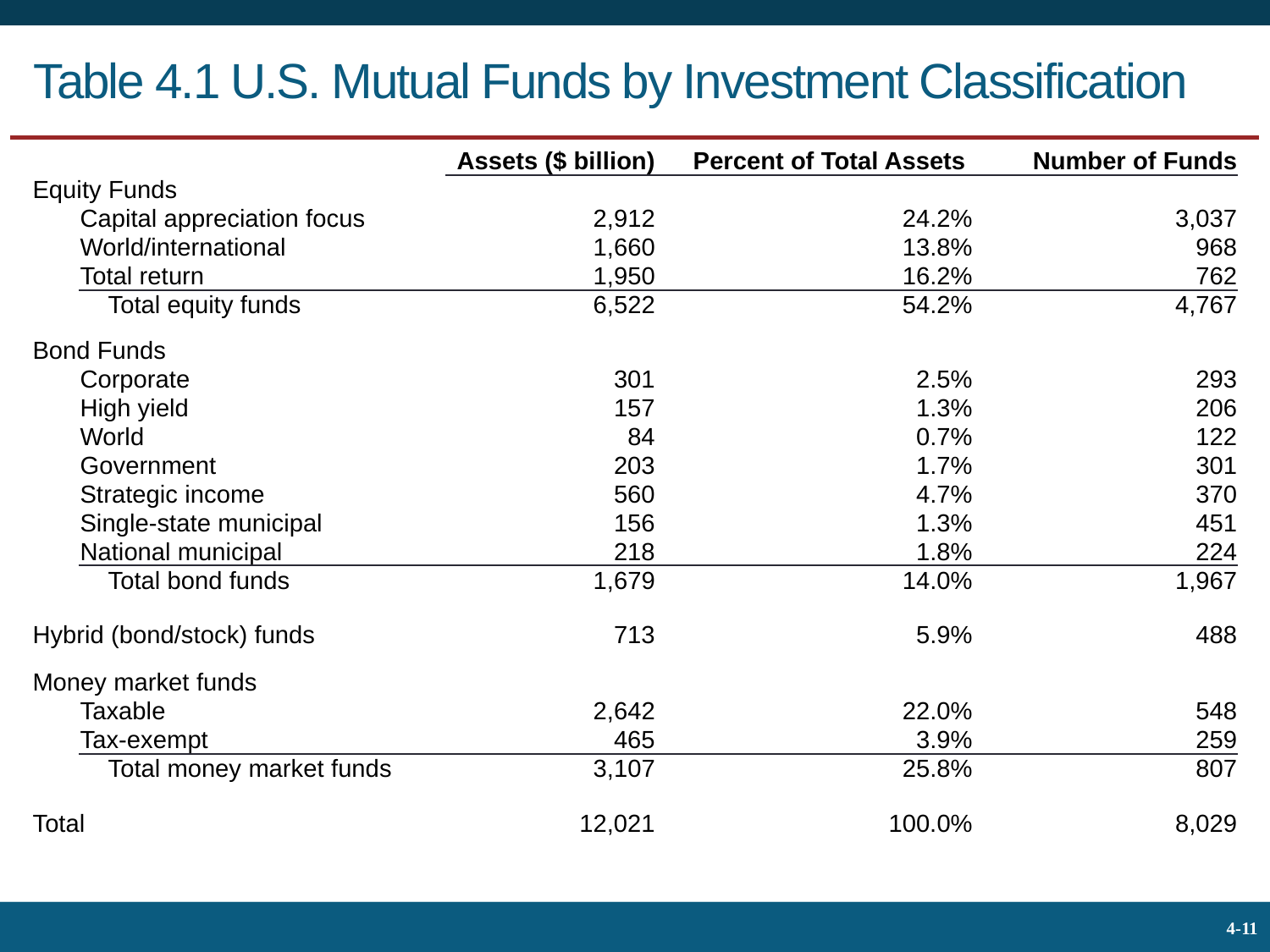

# Table 4.1 U.S. Mutual Funds by Investment Classification
|  |  |  | Assets ($ billion) | Percent of Total Assets | Number of Funds |
| --- | --- | --- | --- | --- | --- |
| Equity Funds |  |  |  |  |  |
|  | Capital appreciation focus |  | 2,912 | 24.2% | 3,037 |
|  | World/international |  | 1,660 | 13.8% | 968 |
|  | Total return |  | 1,950 | 16.2% | 762 |
|  | Total equity funds |  | 6,522 | 54.2% | 4,767 |
|  |  |  |  |  |  |
| Bond Funds |  |  |  |  |  |
|  | Corporate |  | 301 | 2.5% | 293 |
|  | High yield |  | 157 | 1.3% | 206 |
|  | World |  | 84 | 0.7% | 122 |
|  | Government |  | 203 | 1.7% | 301 |
|  | Strategic income |  | 560 | 4.7% | 370 |
|  | Single-state municipal |  | 156 | 1.3% | 451 |
|  | National municipal |  | 218 | 1.8% | 224 |
|  | Total bond funds |  | 1,679 | 14.0% | 1,967 |
|  |  |  |  |  |  |
| Hybrid (bond/stock) funds |  |  | 713 | 5.9% | 488 |
|  |  |  |  |  |  |
| Money market funds |  |  |  |  |  |
|  | Taxable |  | 2,642 | 22.0% | 548 |
|  | Tax-exempt |  | 465 | 3.9% | 259 |
|  | Total money market funds |  | 3,107 | 25.8% | 807 |
|  |  |  |  |  |  |
| Total |  |  | 12,021 | 100.0% | 8,029 |